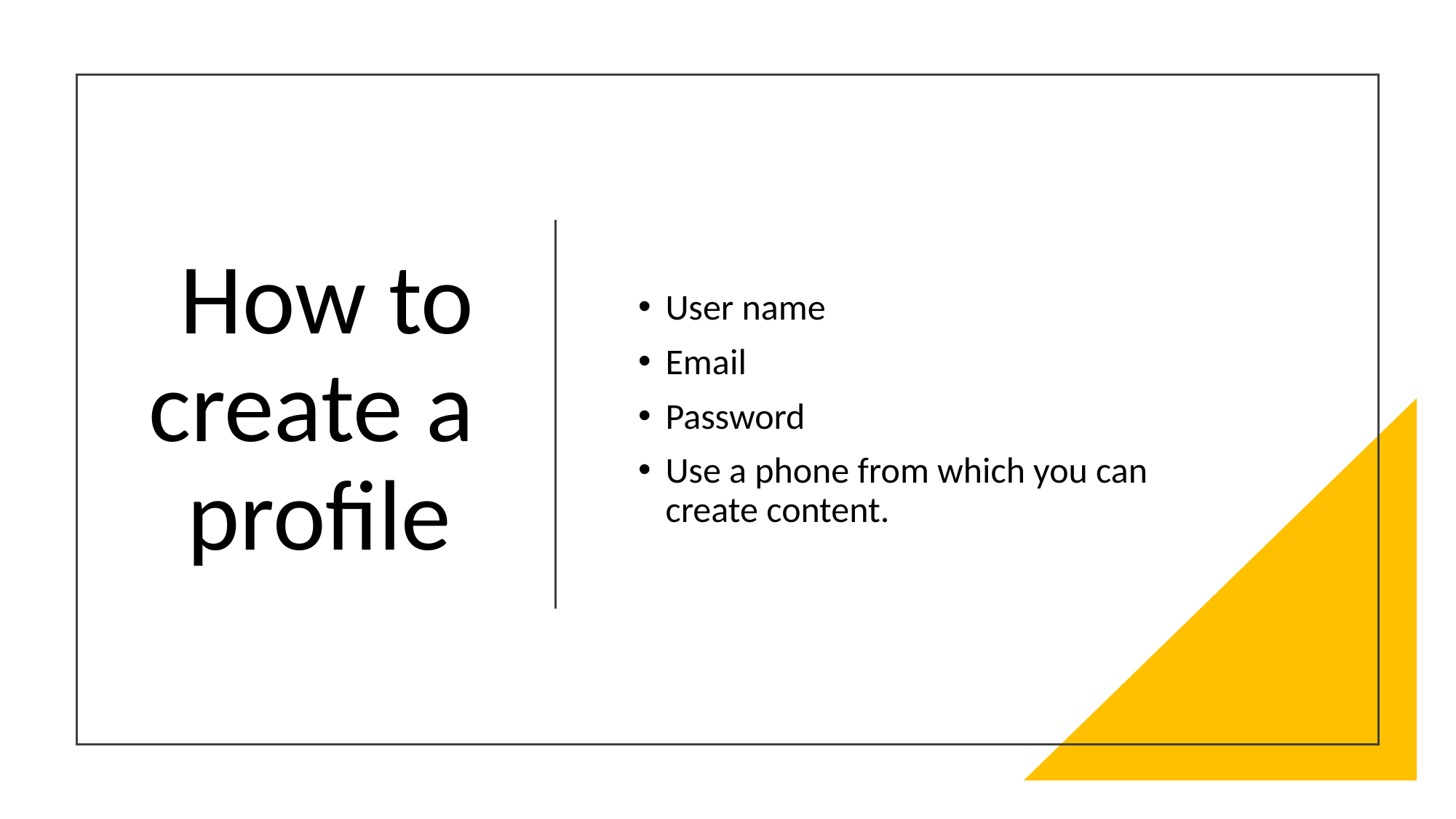

# How to create a profile
User name
Email
Password
Use a phone from which you can create content.